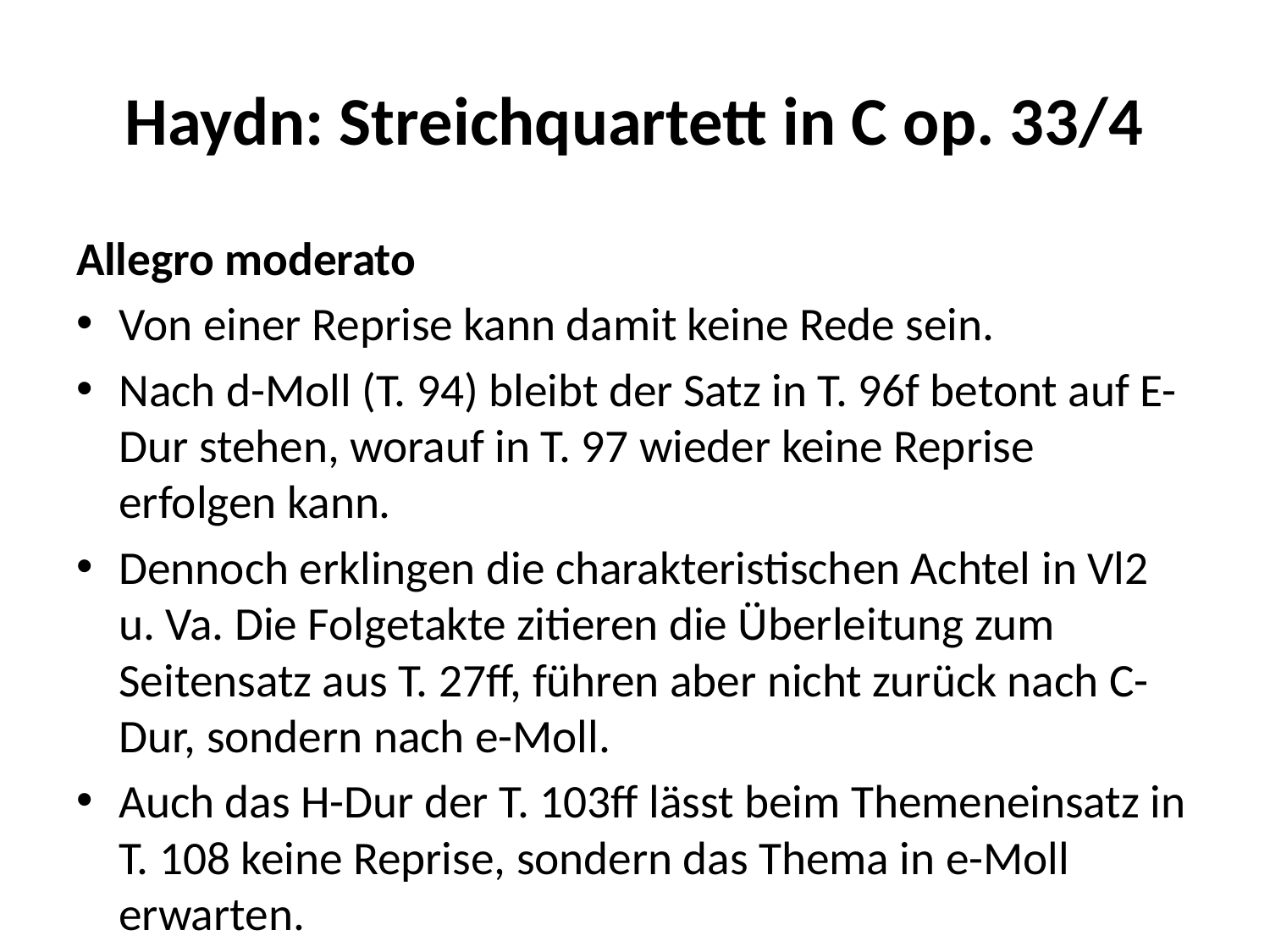

# Haydn: Streichquartett in C op. 33/4
Allegro moderato
Von einer Reprise kann damit keine Rede sein.
Nach d-Moll (T. 94) bleibt der Satz in T. 96f betont auf E-Dur stehen, worauf in T. 97 wieder keine Reprise erfolgen kann.
Dennoch erklingen die charakteristischen Achtel in Vl2 u. Va. Die Folgetakte zitieren die Überleitung zum Seitensatz aus T. 27ff, führen aber nicht zurück nach C-Dur, sondern nach e-Moll.
Auch das H-Dur der T. 103ff lässt beim Themeneinsatz in T. 108 keine Reprise, sondern das Thema in e-Moll erwarten.